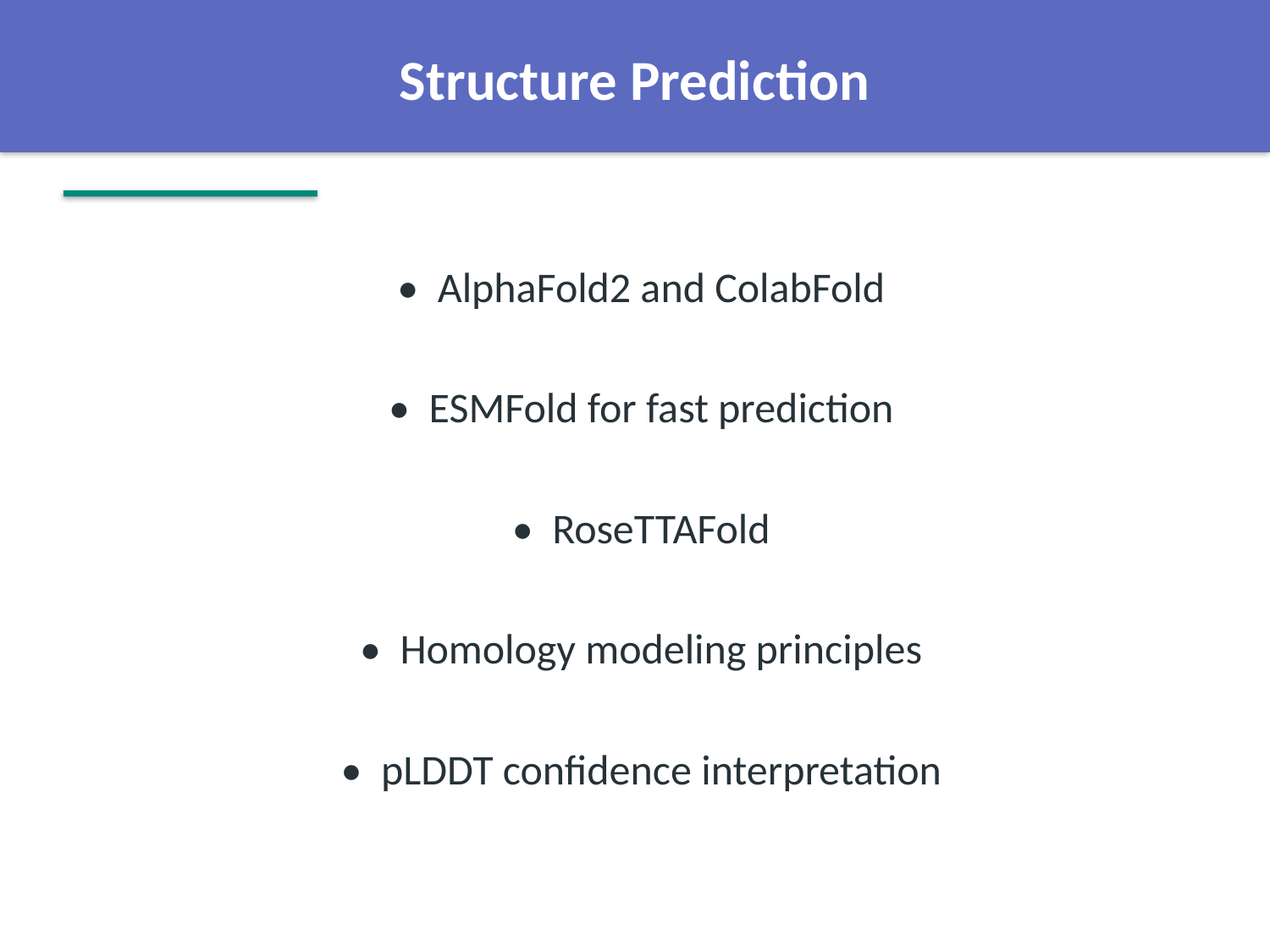

Structure Prediction

•  AlphaFold2 and ColabFold
•  ESMFold for fast prediction
•  RoseTTAFold
•  Homology modeling principles
•  pLDDT confidence interpretation